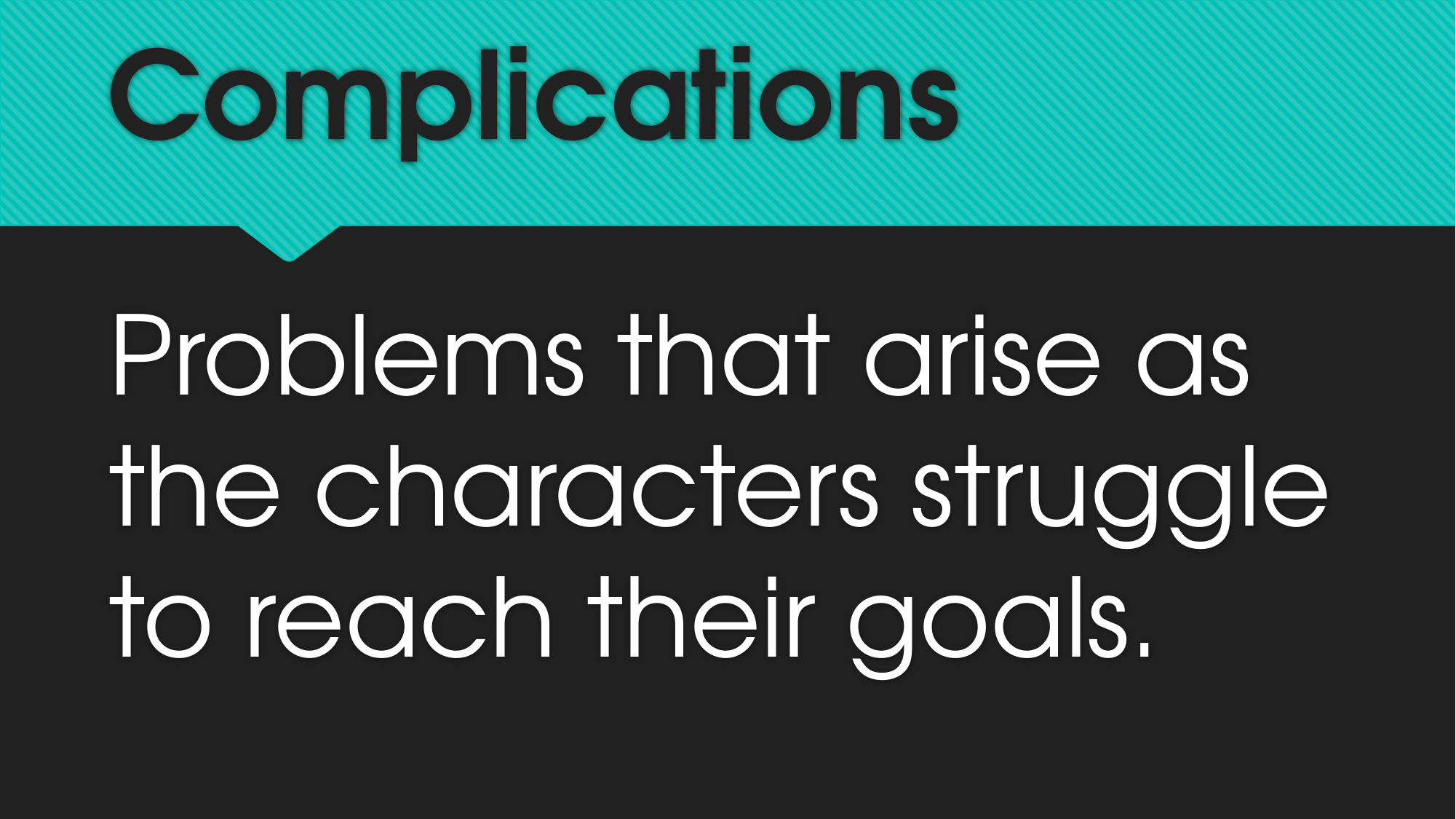

# Complications
Problems that arise as the characters struggle to reach their goals.